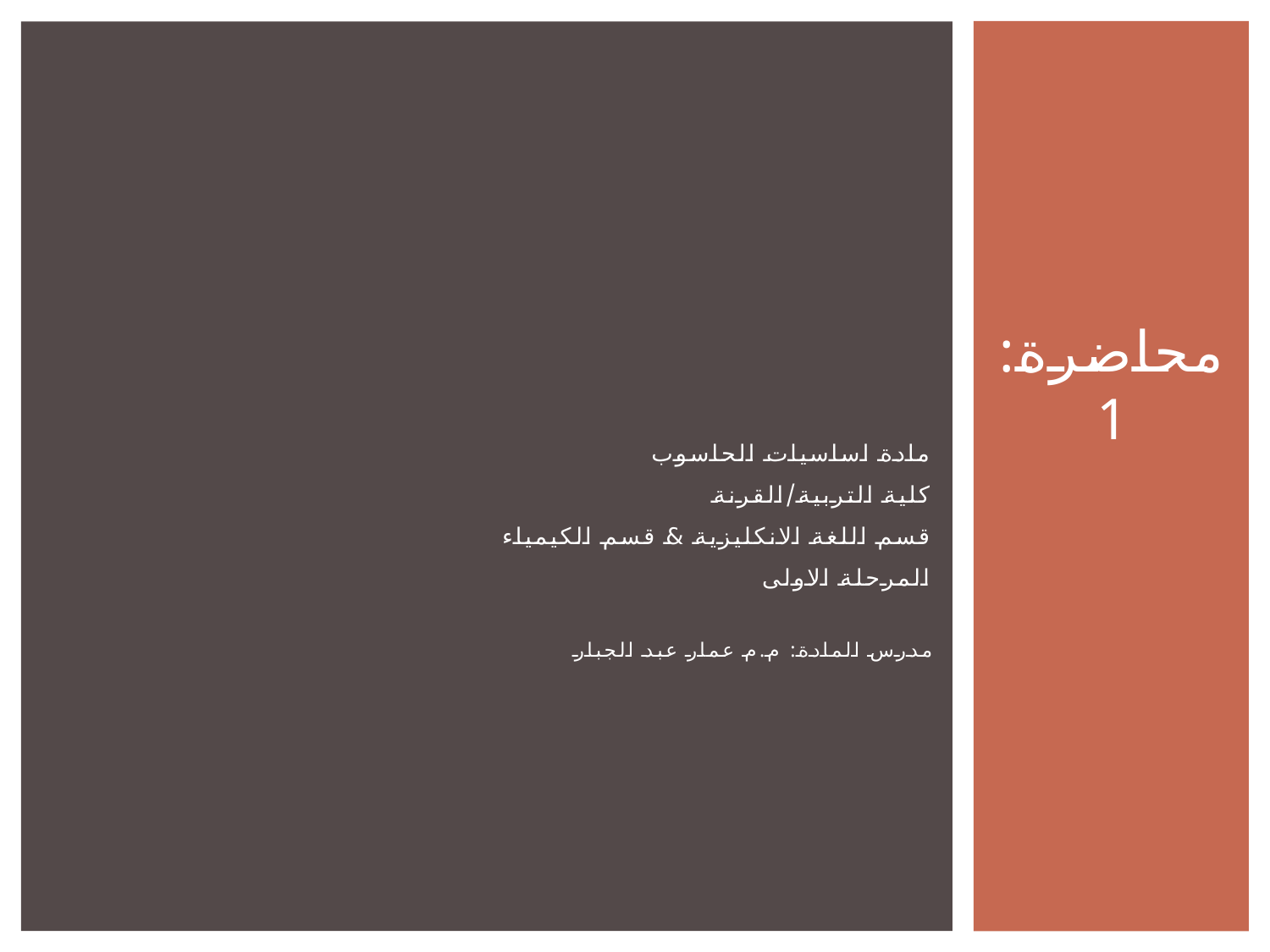

محاضرة:1
# مادة اساسيات الحاسوب كلية التربية/القرنة قسم اللغة الانكليزية & قسم الكيمياء المرحلة الاولى مدرس المادة: م.م عمار عبد الجبار